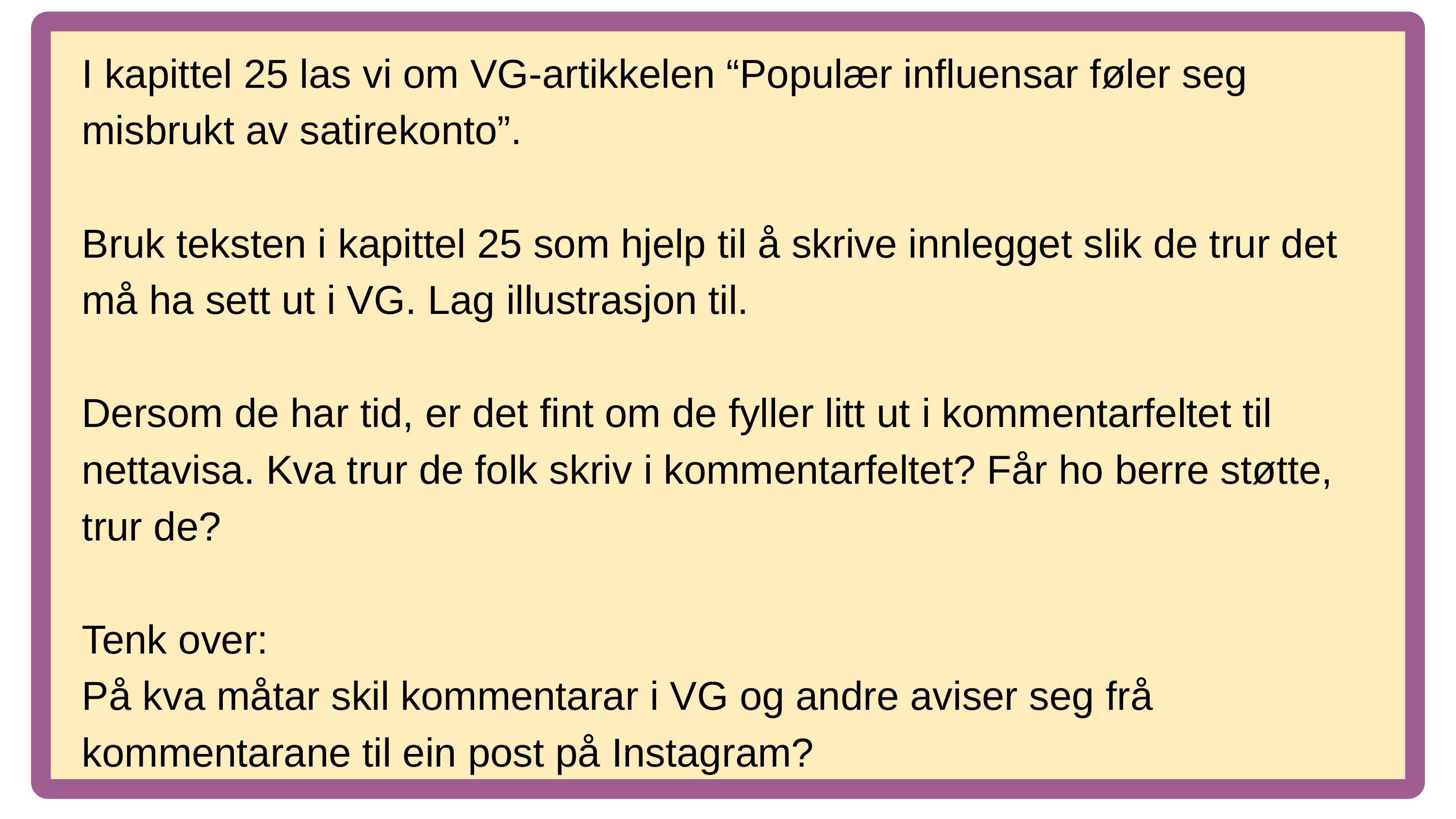

I kapittel 25 las vi om VG-artikkelen “Populær influensar føler seg misbrukt av satirekonto”.

Bruk teksten i kapittel 25 som hjelp til å skrive innlegget slik de trur det må ha sett ut i VG. Lag illustrasjon til.

Dersom de har tid, er det fint om de fyller litt ut i kommentarfeltet til nettavisa. Kva trur de folk skriv i kommentarfeltet? Får ho berre støtte, trur de?

Tenk over:
På kva måtar skil kommentarar i VG og andre aviser seg frå kommentarane til ein post på Instagram?